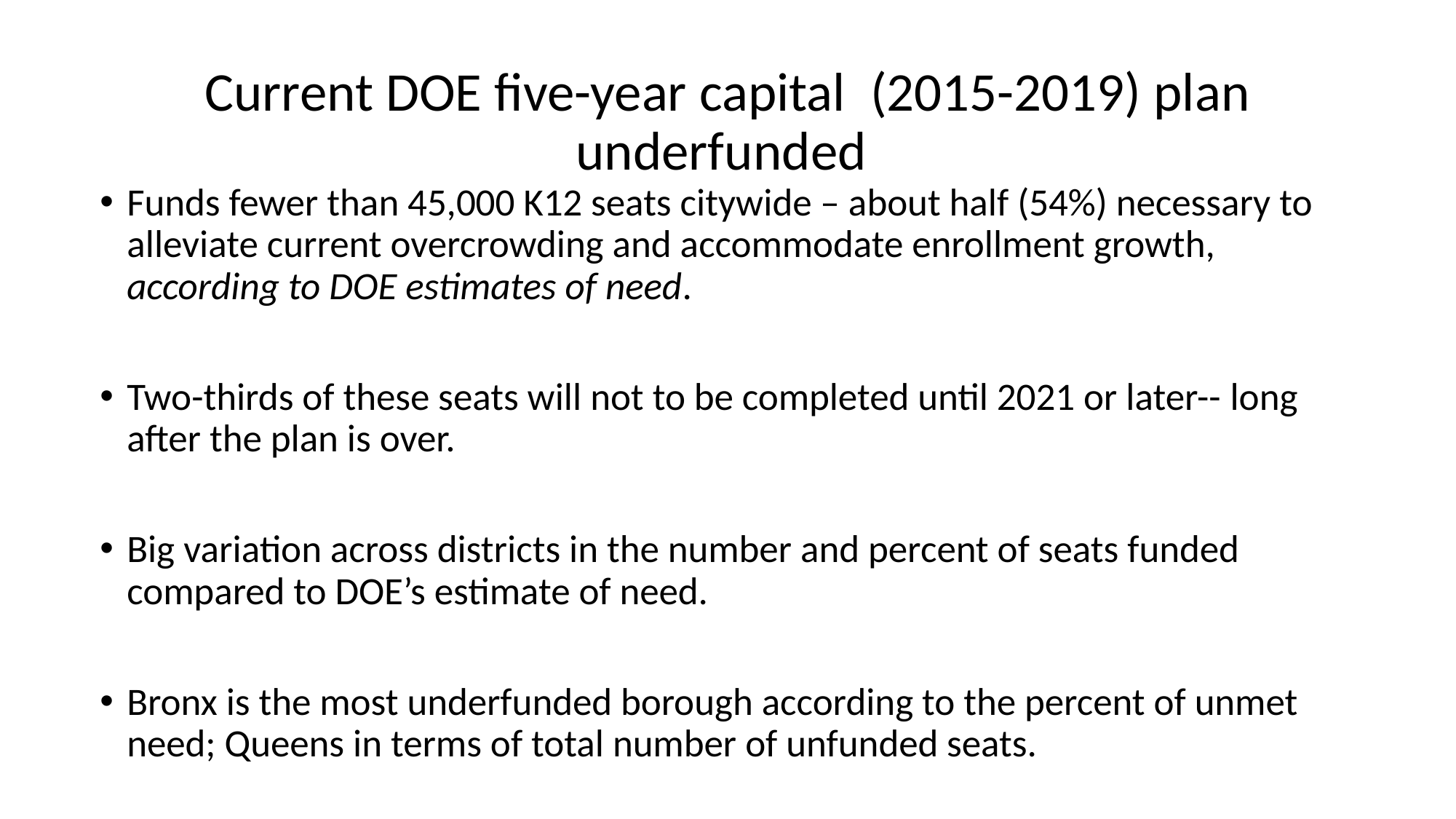

# Current DOE five-year capital  (2015-2019) plan underfunded
Funds fewer than 45,000 K12 seats citywide – about half (54%) necessary to alleviate current overcrowding and accommodate enrollment growth, according to DOE estimates of need.

Two-thirds of these seats will not to be completed until 2021 or later-- long after the plan is over.

Big variation across districts in the number and percent of seats funded compared to DOE’s estimate of need.

Bronx is the most underfunded borough according to the percent of unmet need; Queens in terms of total number of unfunded seats.